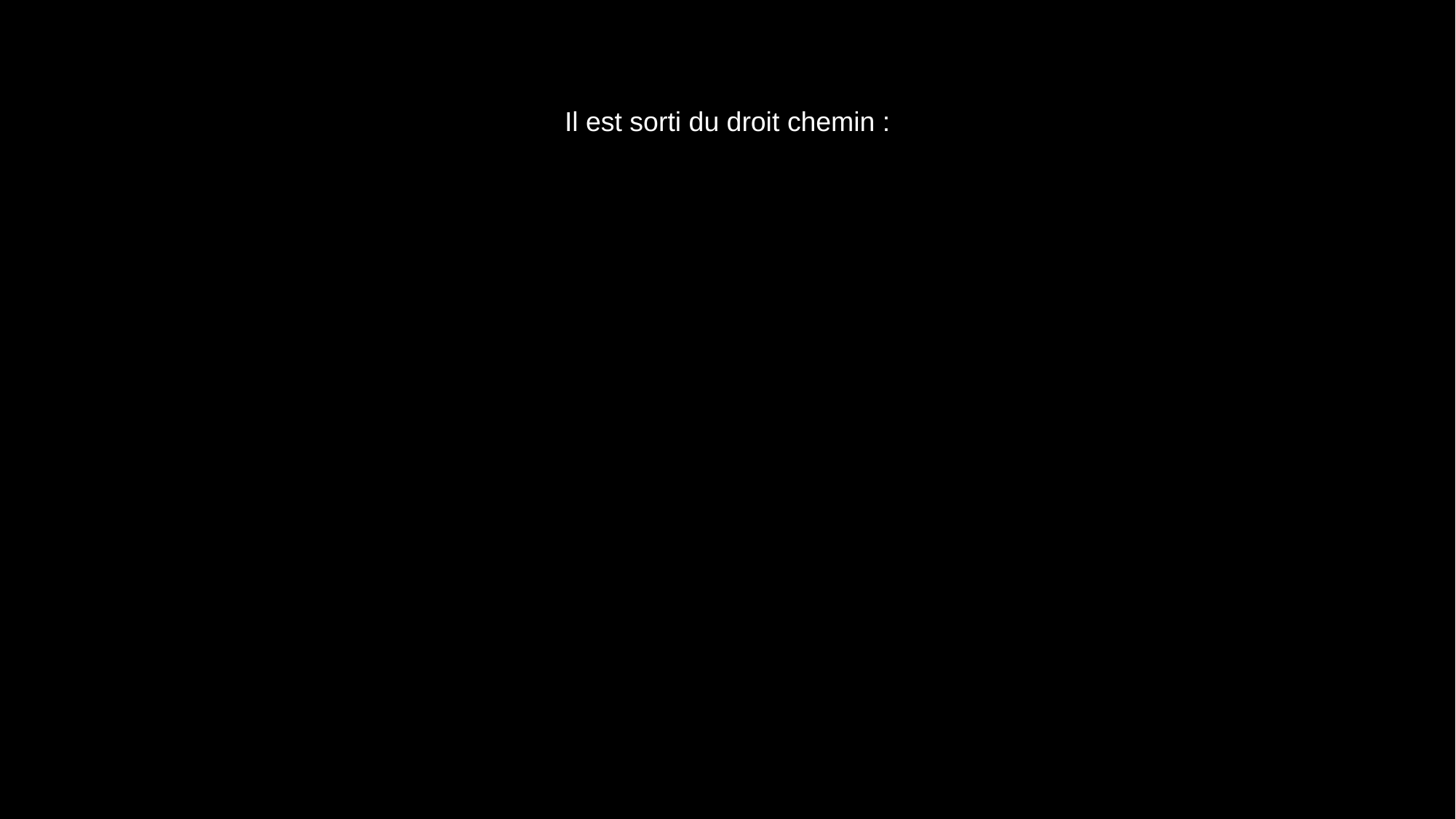

# Il est sorti du droit chemin :